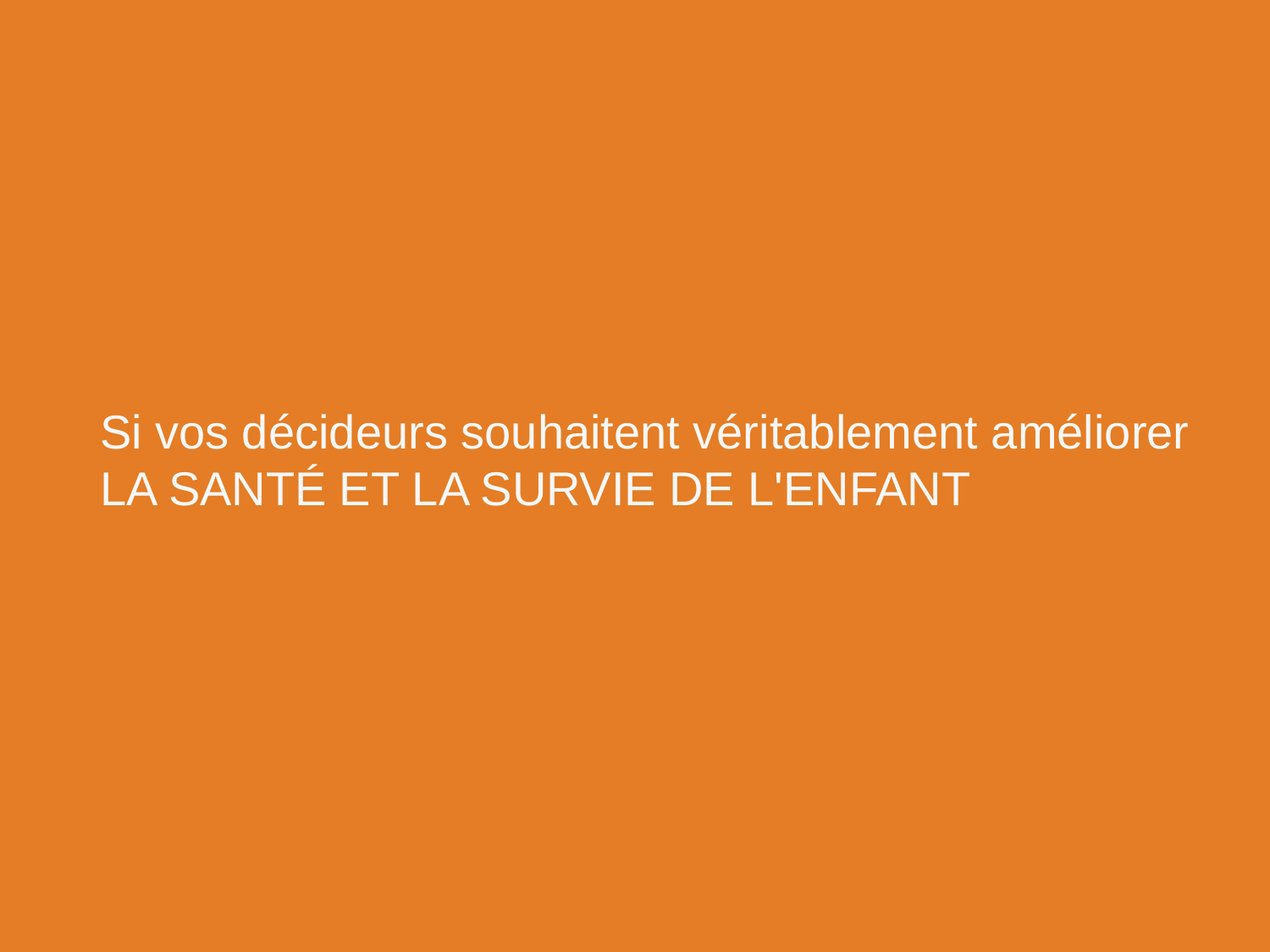

# Si vos décideurs souhaitent véritablement améliorer LA SANTÉ ET LA SURVIE DE L'ENFANT